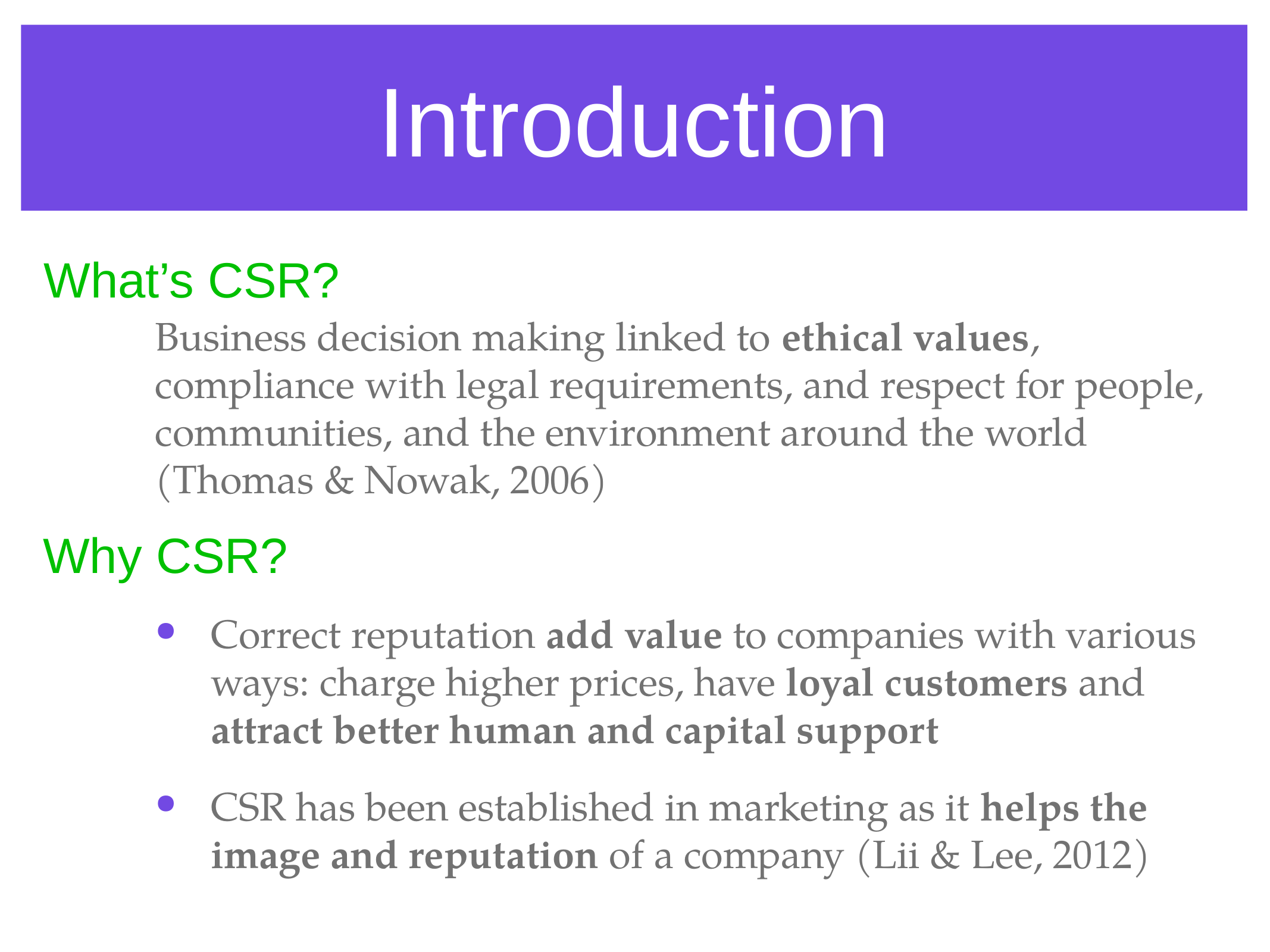

# Introduction
Business decision making linked to ethical values, compliance with legal requirements, and respect for people, communities, and the environment around the world (Thomas & Nowak, 2006)

Correct reputation add value to companies with various ways: charge higher prices, have loyal customers and attract better human and capital support
CSR has been established in marketing as it helps the image and reputation of a company (Lii & Lee, 2012)
What’s CSR?
Why CSR?